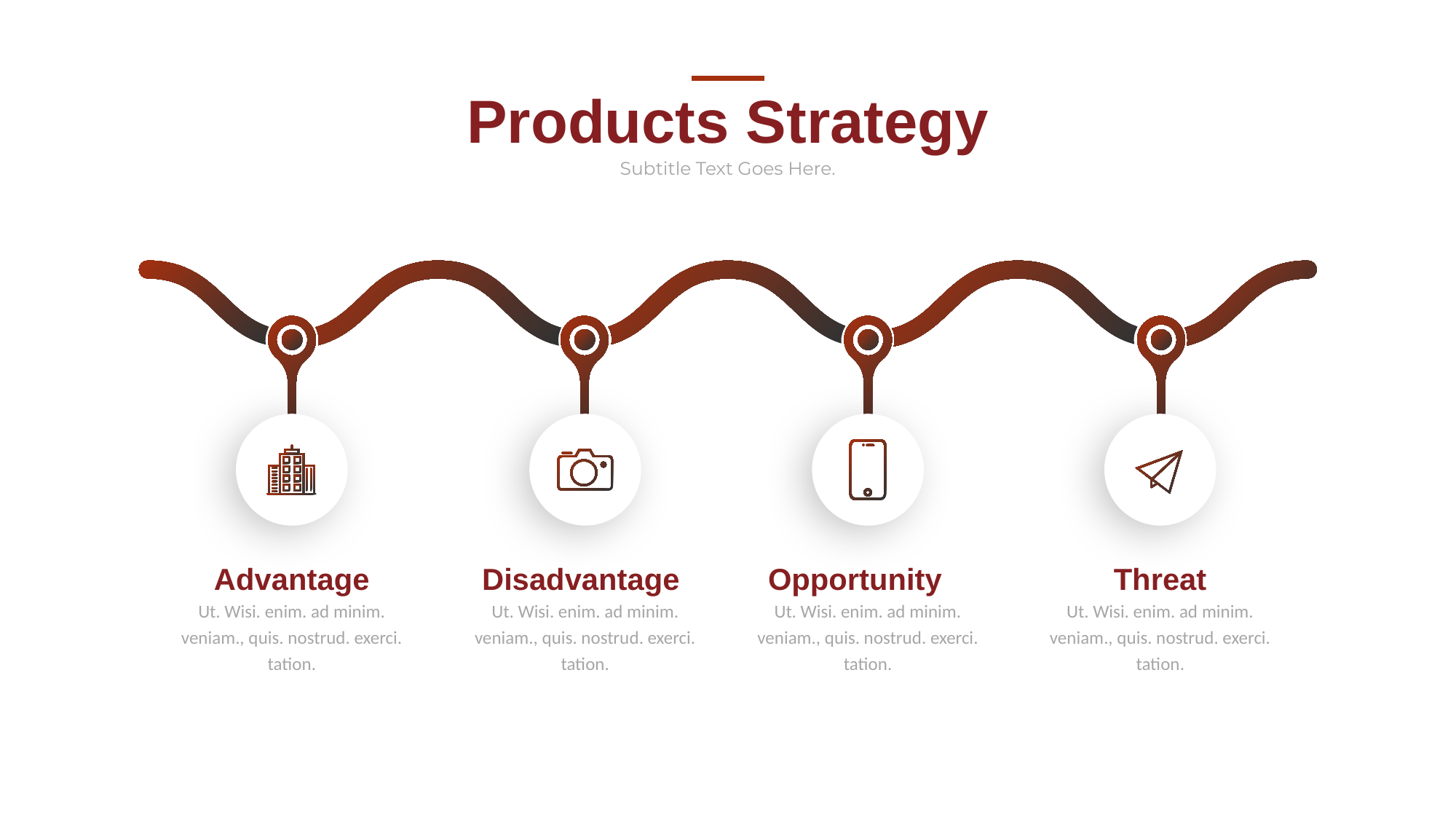

Products Strategy
Subtitle Text Goes Here.

Advantage
Disadvantage
Opportunity
Threat
Ut. Wisi. enim. ad minim. veniam., quis. nostrud. exerci. tation.
Ut. Wisi. enim. ad minim. veniam., quis. nostrud. exerci. tation.
Ut. Wisi. enim. ad minim. veniam., quis. nostrud. exerci. tation.
Ut. Wisi. enim. ad minim. veniam., quis. nostrud. exerci. tation.